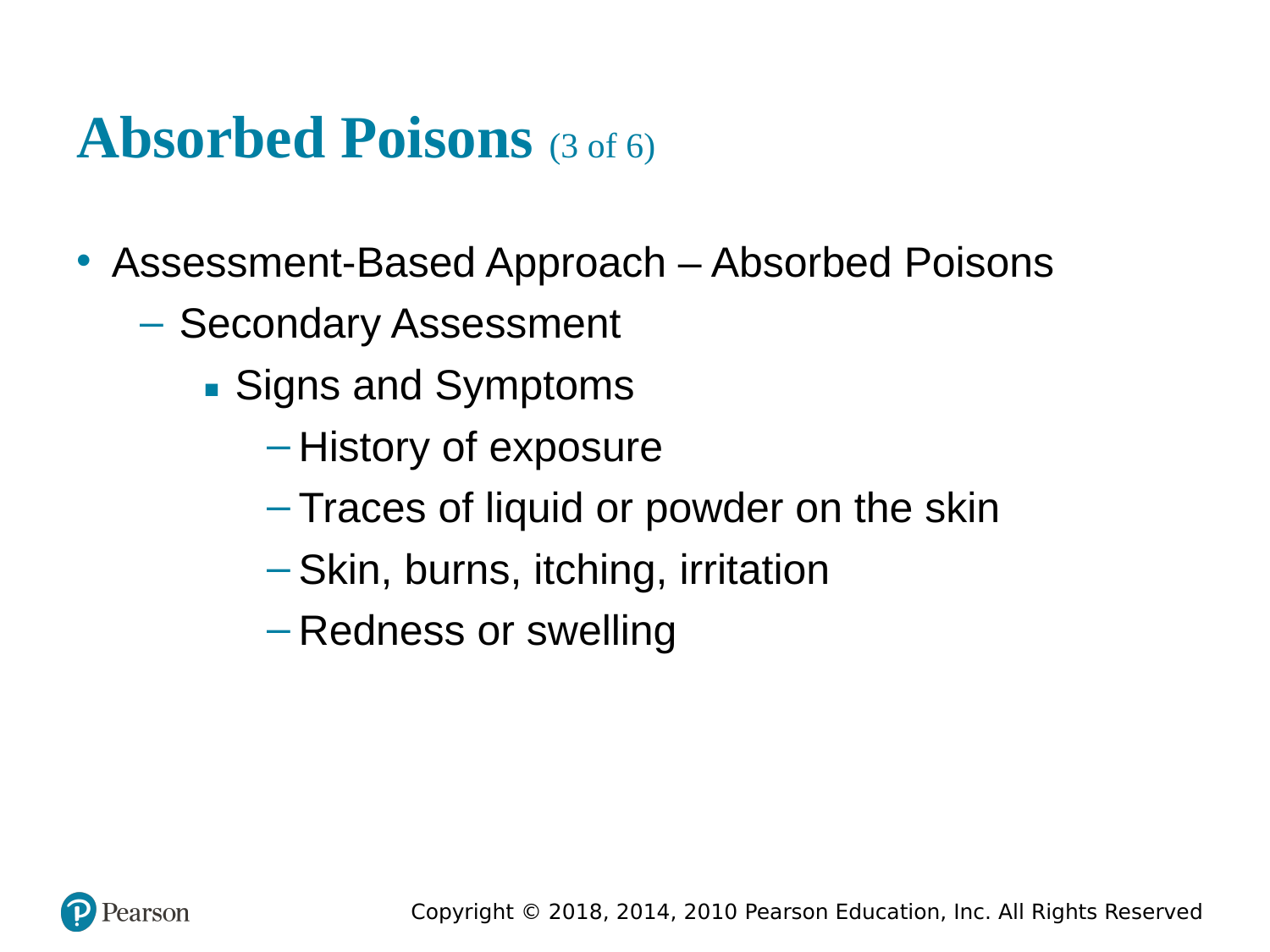

# Absorbed Poisons (3 of 6)
Assessment-Based Approach – Absorbed Poisons
Secondary Assessment
Signs and Symptoms
History of exposure
Traces of liquid or powder on the skin
Skin, burns, itching, irritation
Redness or swelling